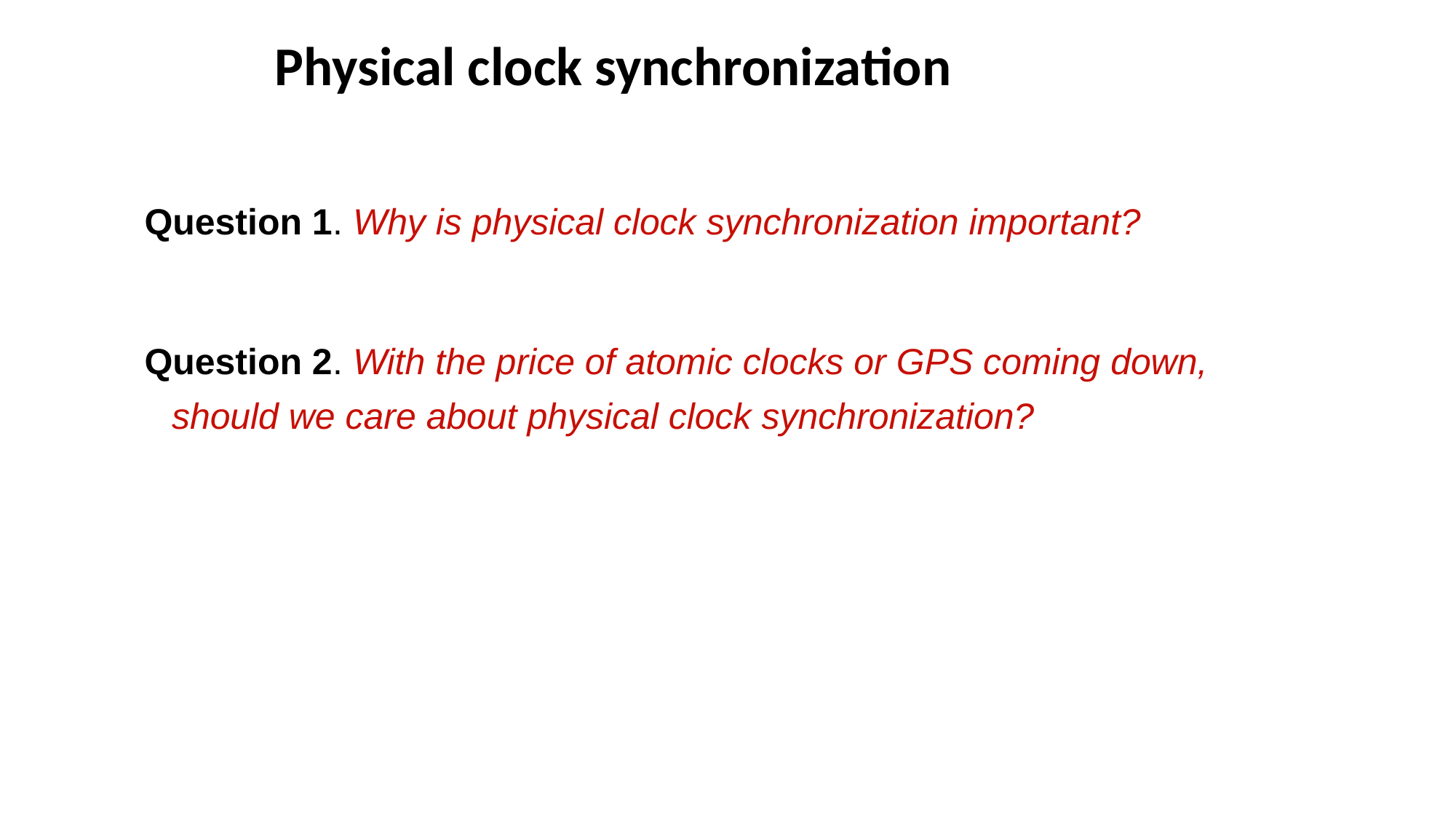

# Physical clock synchronization
Question 1. Why is physical clock synchronization important?

Question 2. With the price of atomic clocks or GPS coming down, should we care about physical clock synchronization?